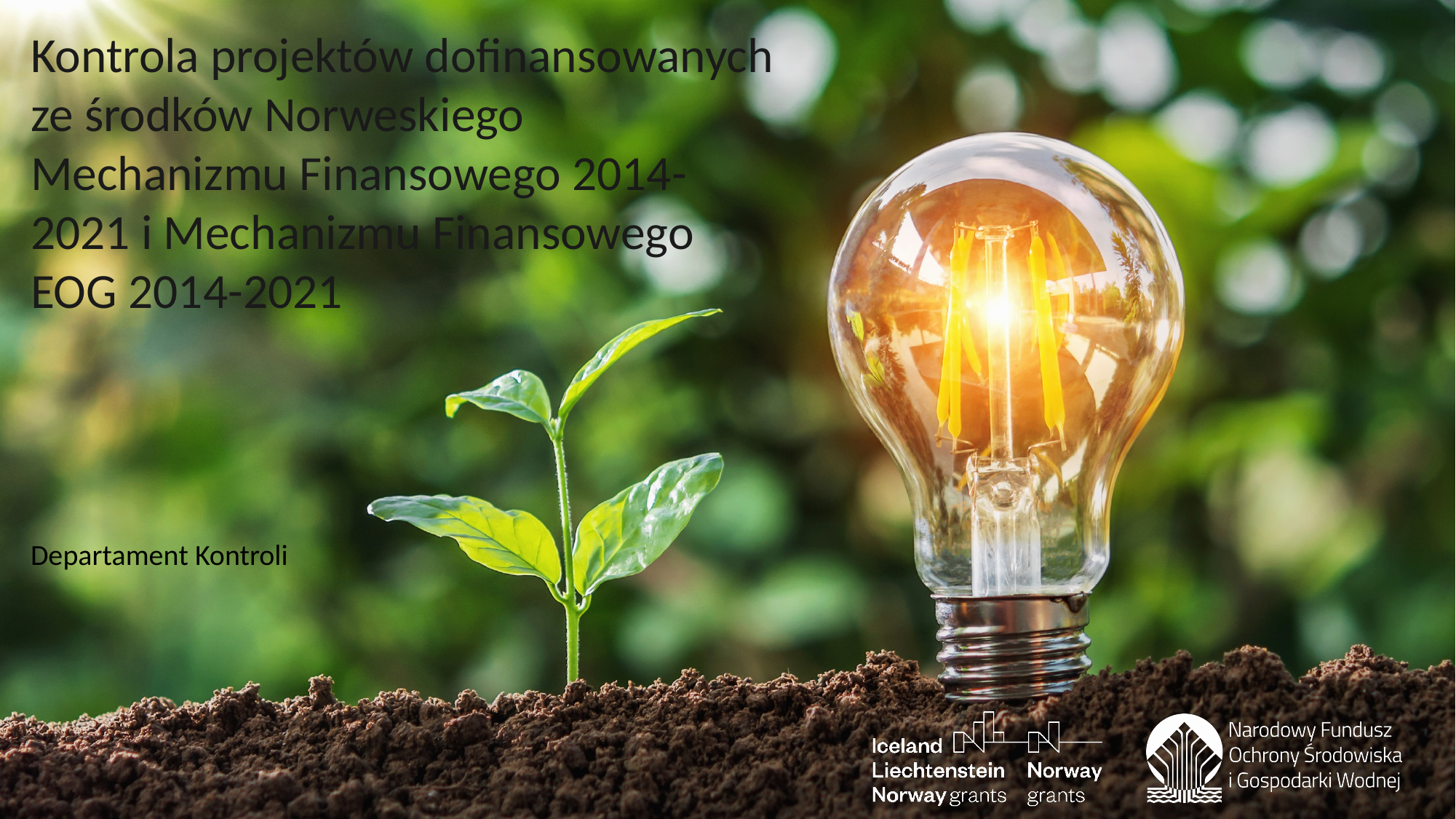

Kontrola projektów dofinansowanych ze środków Norweskiego Mechanizmu Finansowego 2014-2021 i Mechanizmu Finansowego EOG 2014-2021
Departament Kontroli